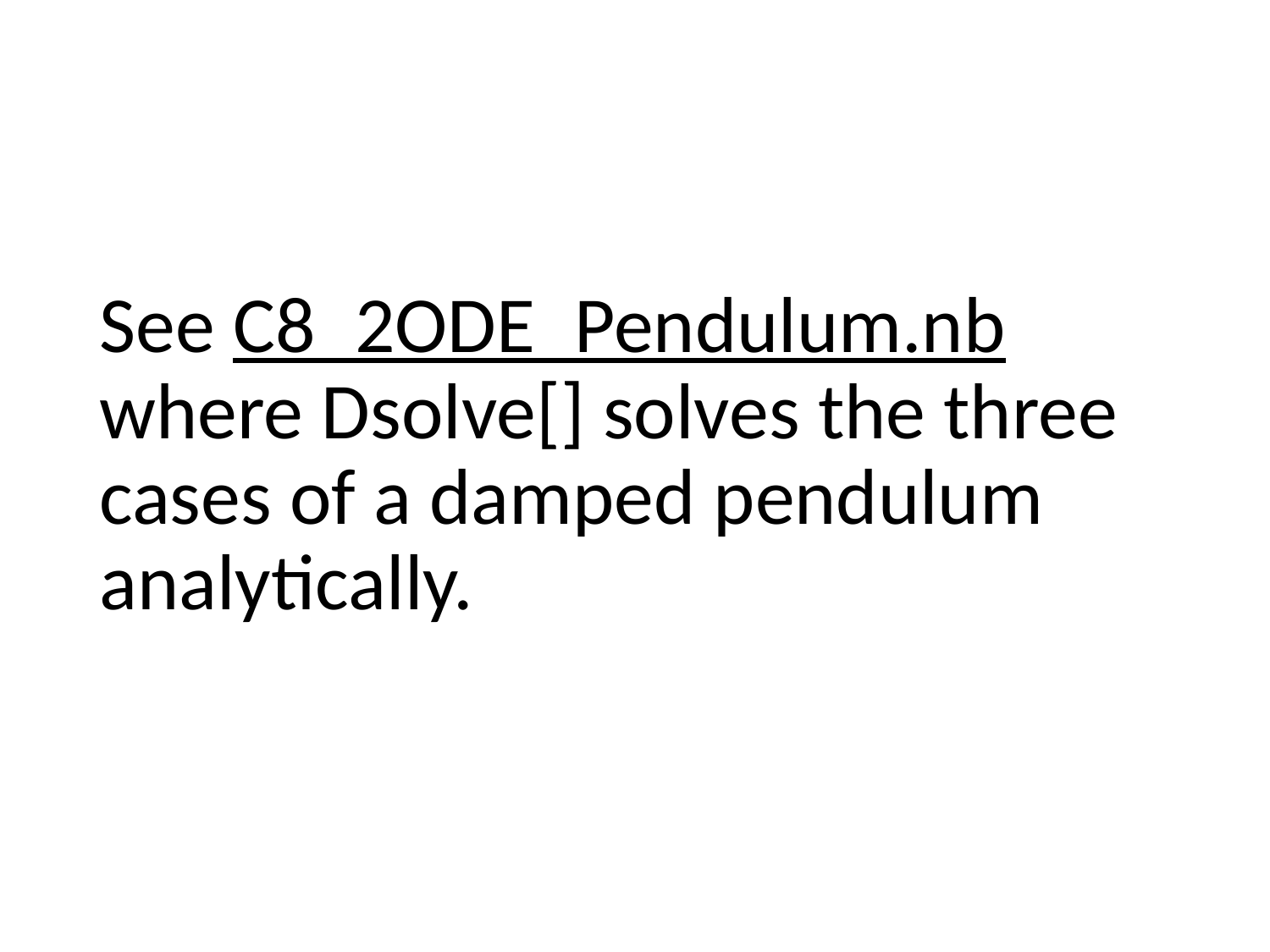

# See C8_2ODE_Pendulum.nb where Dsolve[] solves the three cases of a damped pendulum analytically.